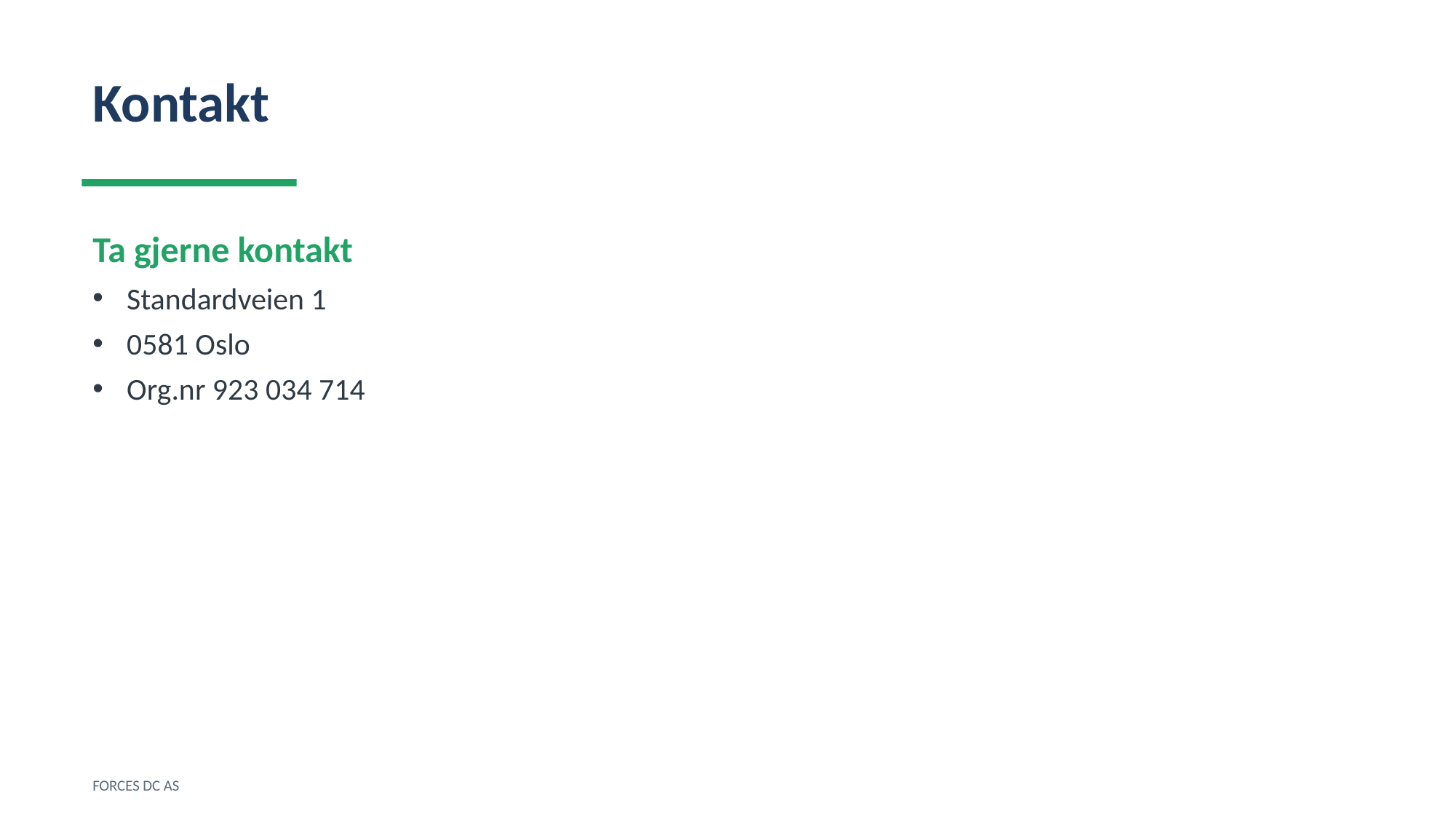

Kontakt

Ta gjerne kontakt
Standardveien 1
0581 Oslo
Org.nr 923 034 714
FORCES DC AS